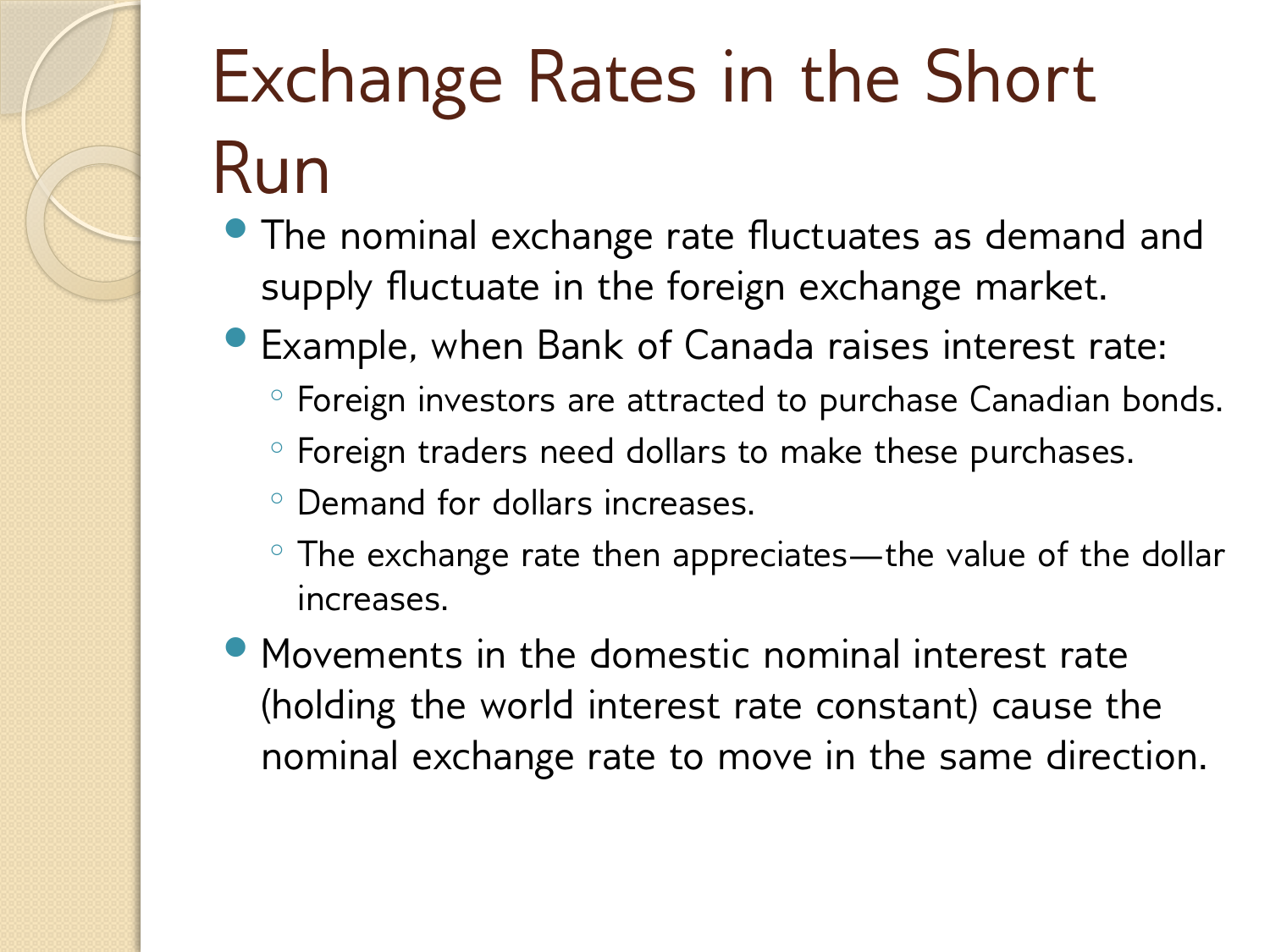

# Exchange Rates in the Short Run
The nominal exchange rate fluctuates as demand and supply fluctuate in the foreign exchange market.
Example, when Bank of Canada raises interest rate:
Foreign investors are attracted to purchase Canadian bonds.
Foreign traders need dollars to make these purchases.
Demand for dollars increases.
The exchange rate then appreciates—the value of the dollar increases.
Movements in the domestic nominal interest rate (holding the world interest rate constant) cause the nominal exchange rate to move in the same direction.